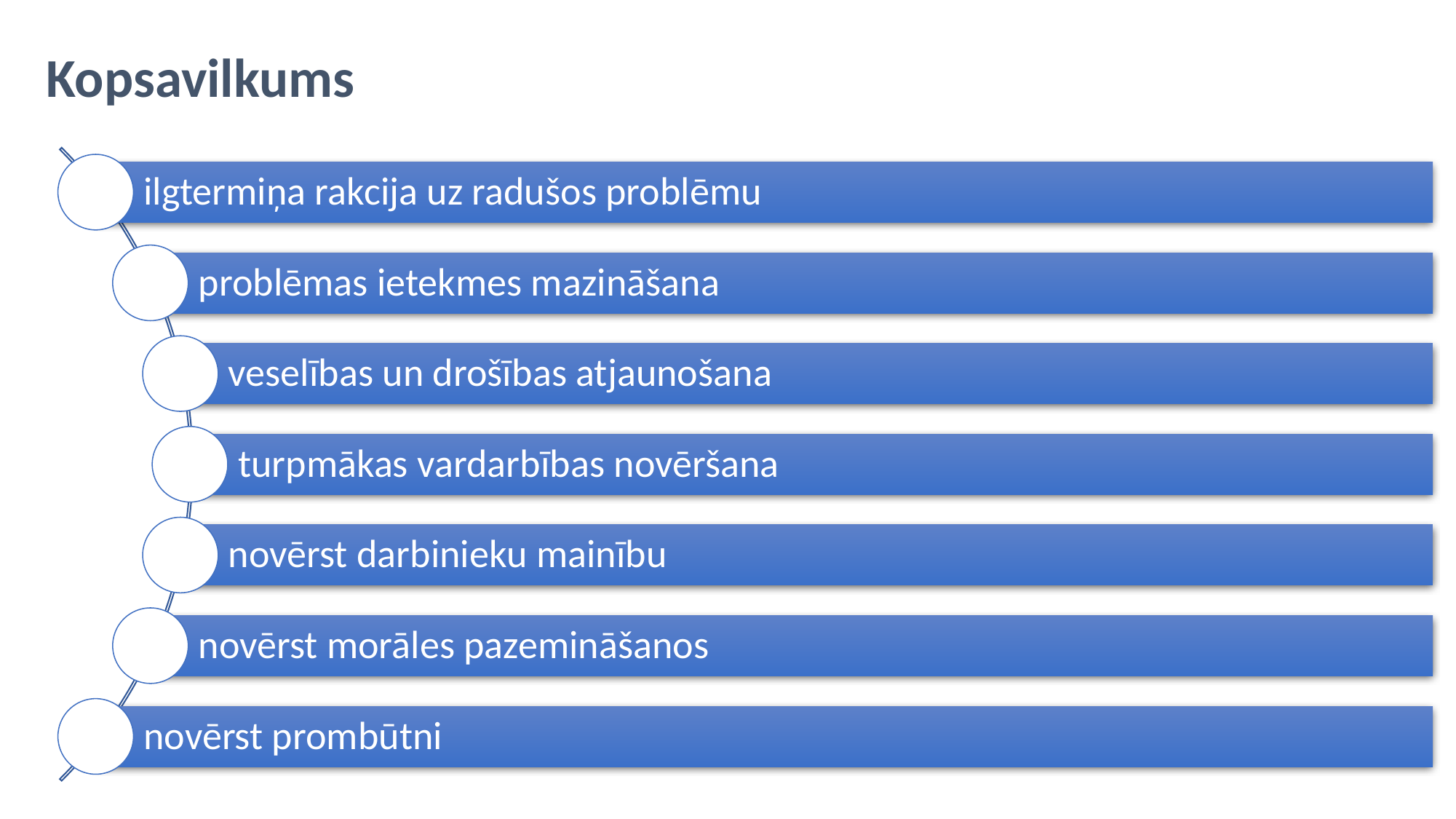

ilgtermiņa rakcija uz radušos problēmu

problēmas ietekmes mazināšana

veselības un drošības atjaunošana

turpmākas vardarbības novēršana

novērst darbinieku mainību

novērst morāles pazemināšanos

novērst prombūtni
# Kopsavilkums